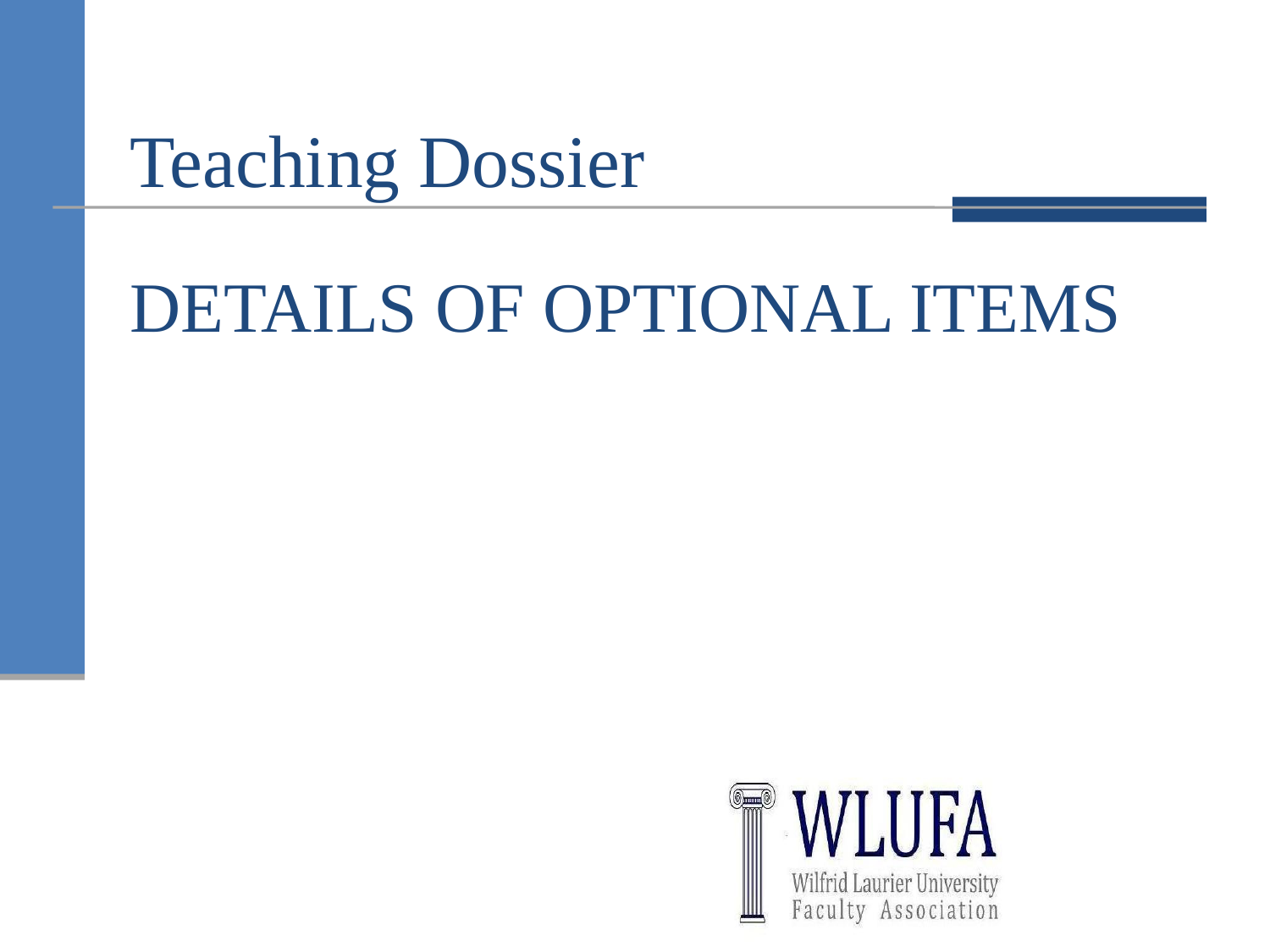

Teaching Dossier
# Details of optional items